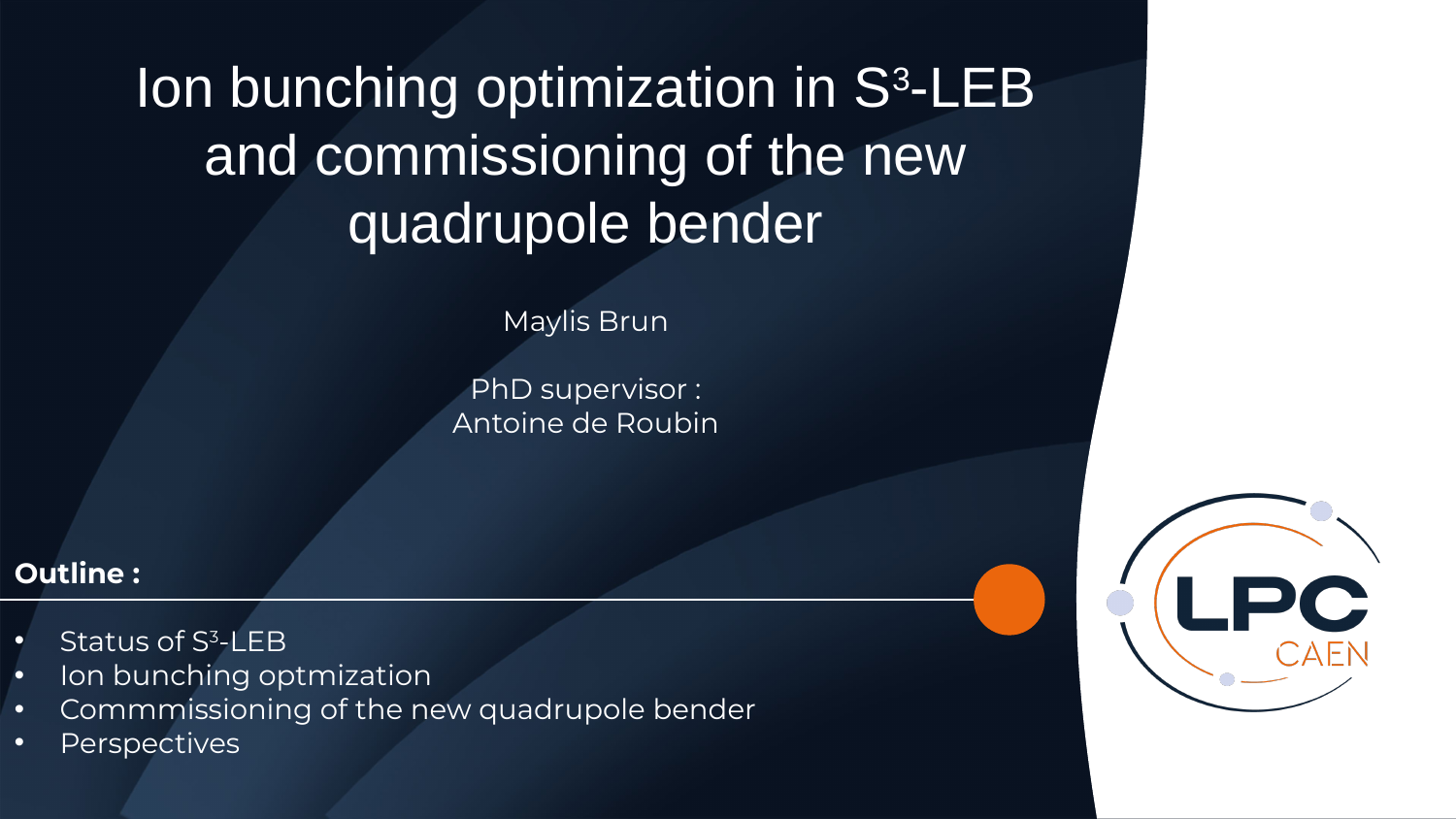

# Ion bunching optimization in S3-LEB and commissioning of the new quadrupole bender
Maylis Brun

PhD supervisor :
Antoine de Roubin

Outline :

Status of S3-LEB
Ion bunching optmization
Commmissioning of the new quadrupole bender
Perspectives